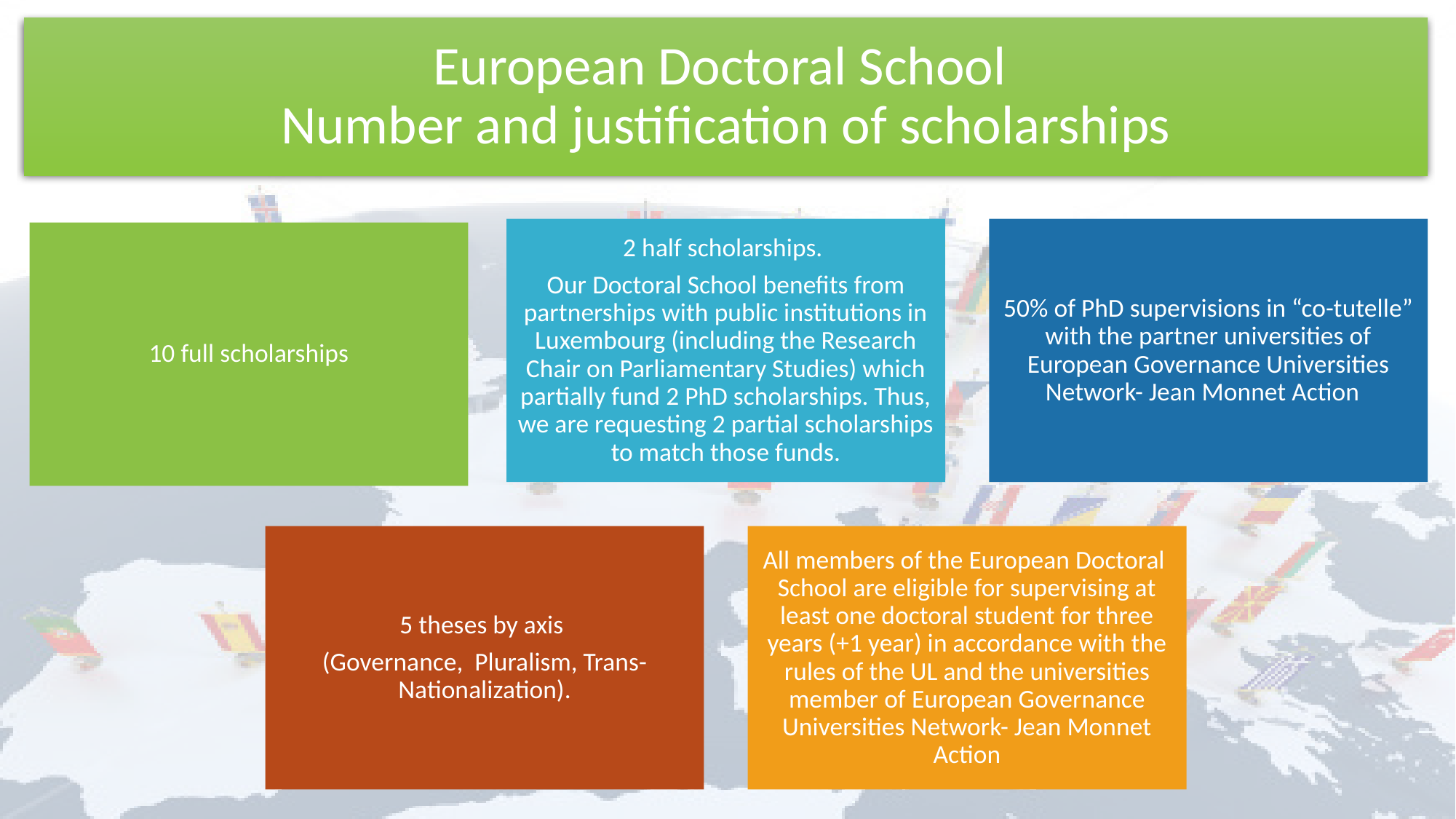

# European Doctoral School Number and justification of scholarships
10 full scholarships
2 half scholarships.
Our Doctoral School benefits from partnerships with public institutions in Luxembourg (including the Research Chair on Parliamentary Studies) which partially fund 2 PhD scholarships. Thus, we are requesting 2 partial scholarships to match those funds.
50% of PhD supervisions in “co-tutelle” with the partner universities of European Governance Universities Network- Jean Monnet Action
5 theses by axis
(Governance,  Pluralism, Trans-Nationalization).
All members of the European Doctoral  School are eligible for supervising at least one doctoral student for three years (+1 year) in accordance with the rules of the UL and the universities member of European Governance Universities Network- Jean Monnet Action